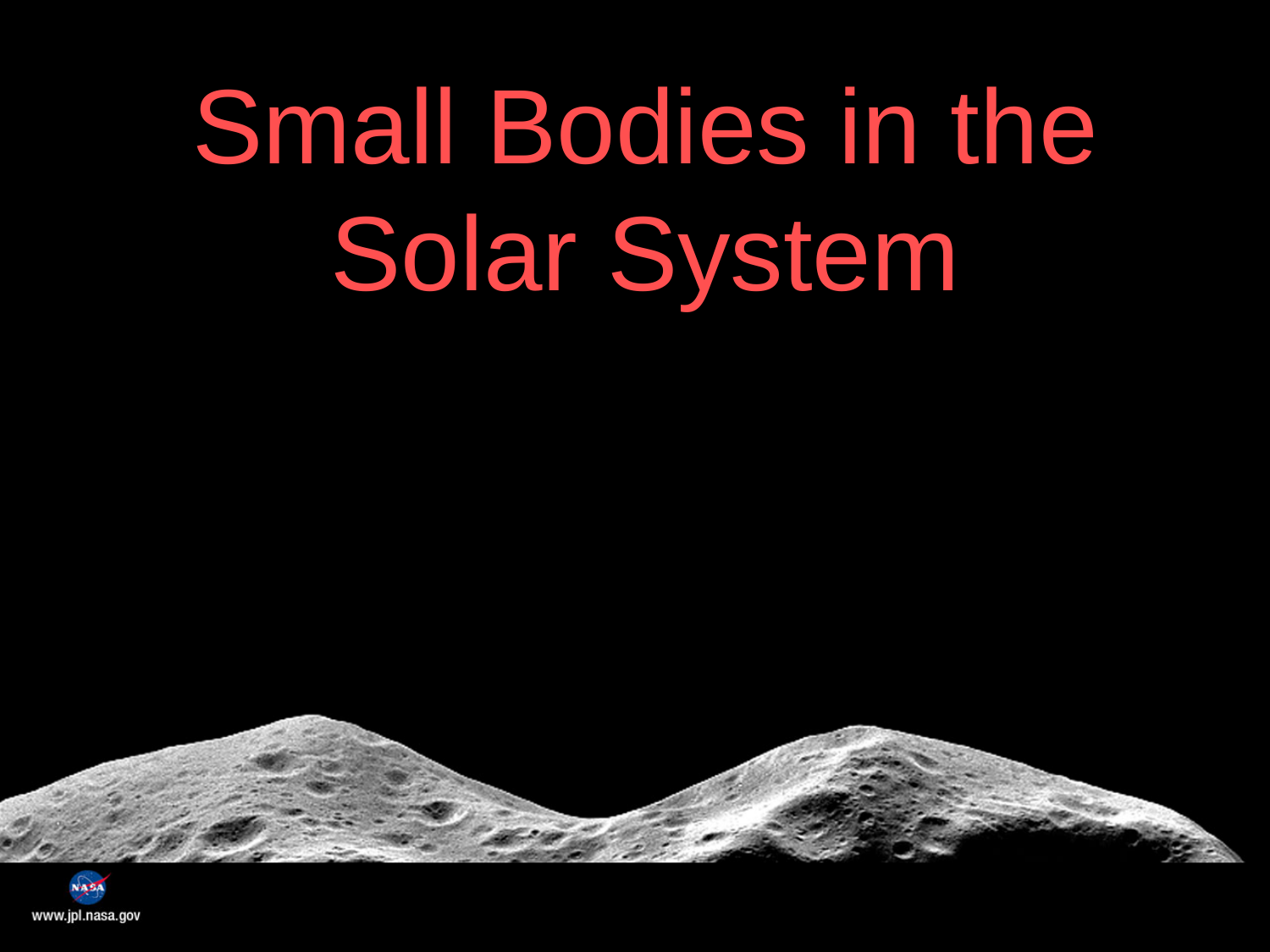

# Small Bodies in the Solar System